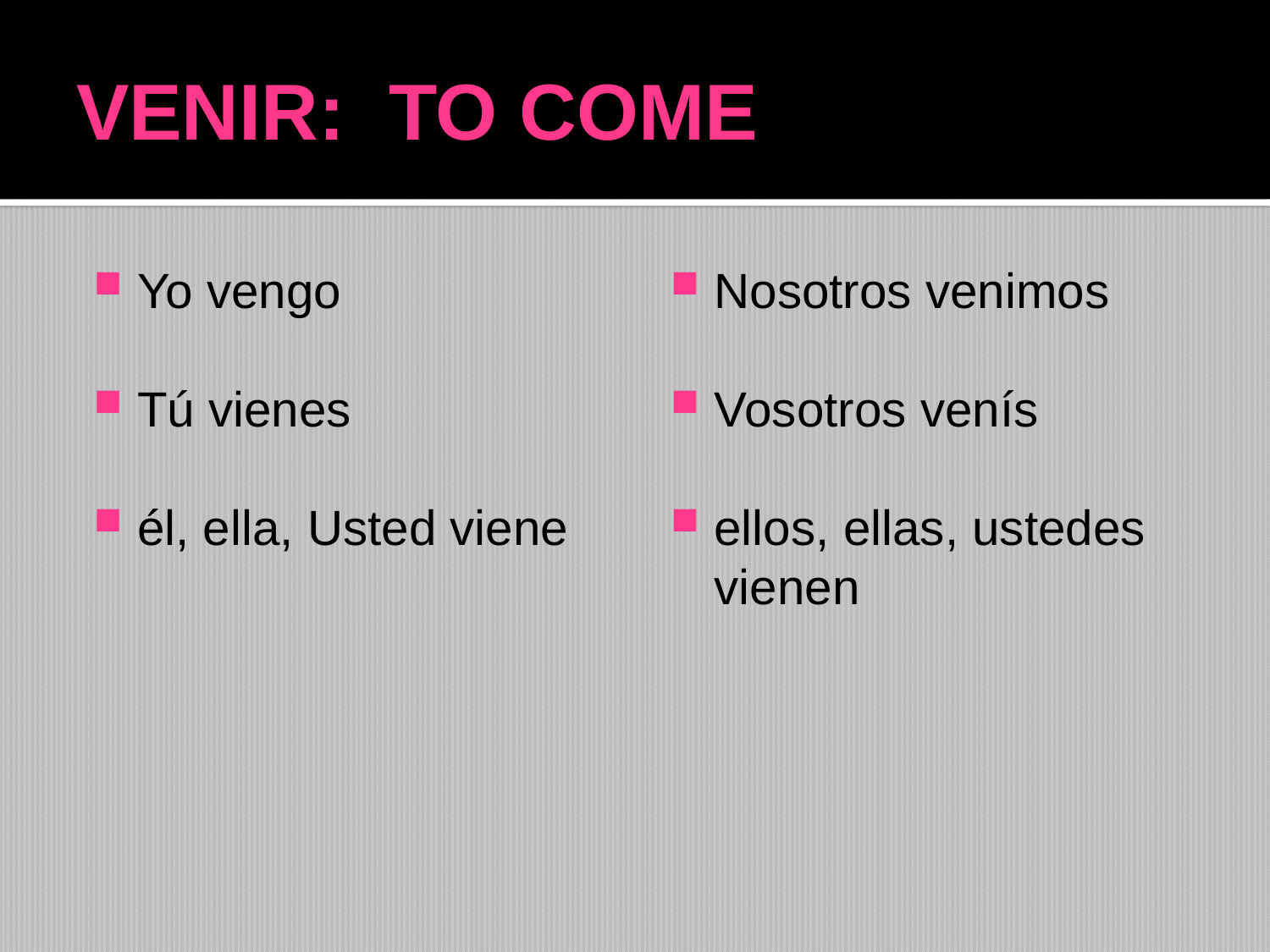

# VENIR:  TO COME
Yo vengo

Tú vienes

él, ella, Usted viene
Nosotros venimos

Vosotros venís

ellos, ellas, ustedes vienen